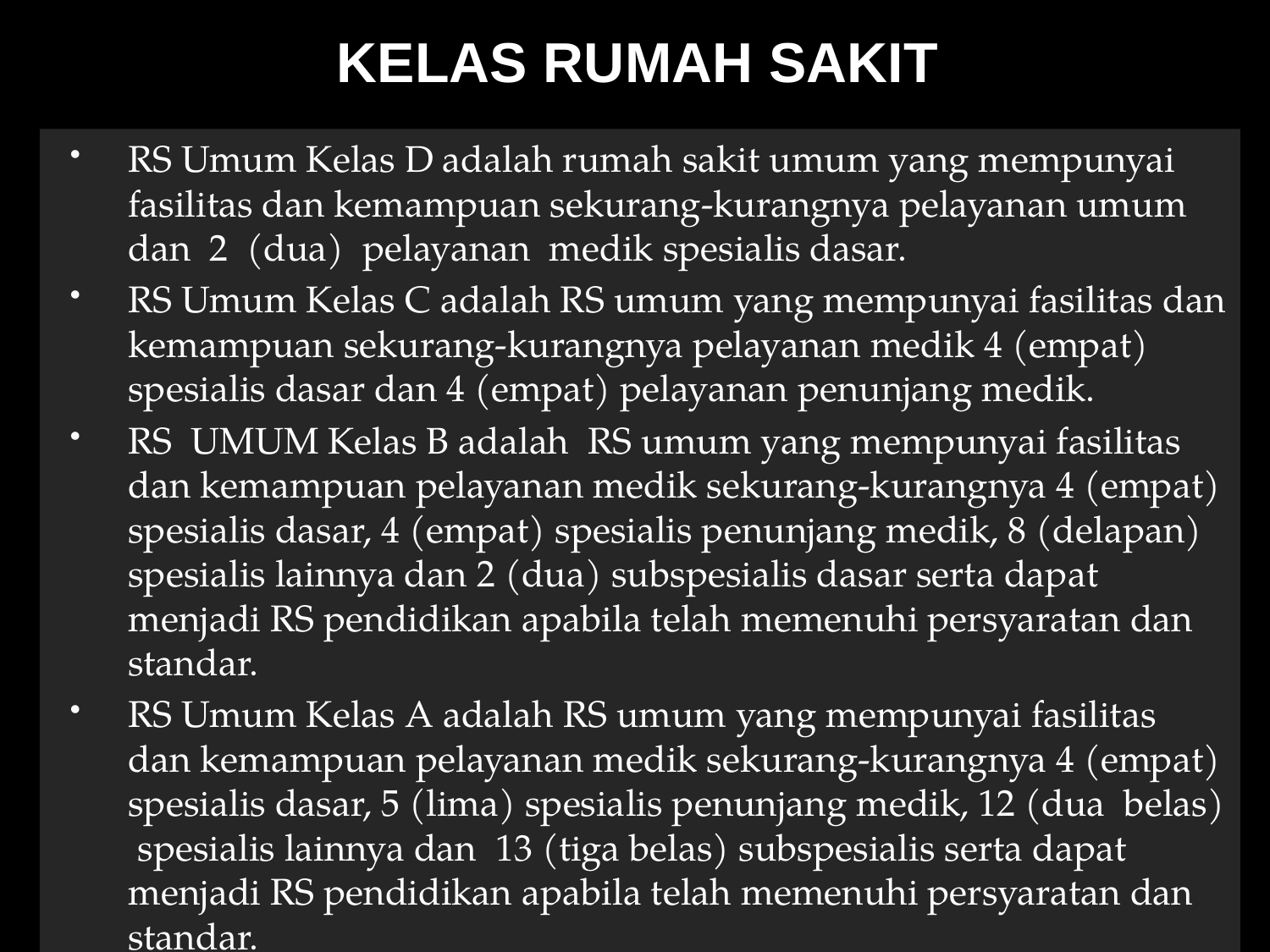

# KELAS RUMAH SAKIT
RS Umum Kelas D adalah rumah sakit umum yang mempunyai fasilitas dan kemampuan sekurang-kurangnya pelayanan umum  dan  2  (dua)  pelayanan  medik spesialis dasar.
RS Umum Kelas C adalah RS umum yang mempunyai fasilitas dan kemampuan sekurang-kurangnya pelayanan medik 4 (empat) spesialis dasar dan 4 (empat) pelayanan penunjang medik.
RS  UMUM Kelas B adalah  RS umum yang mempunyai fasilitas dan kemampuan pelayanan medik sekurang-kurangnya 4 (empat) spesialis dasar, 4 (empat) spesialis penunjang medik, 8 (delapan) spesialis lainnya dan 2 (dua) subspesialis dasar serta dapat menjadi RS pendidikan apabila telah memenuhi persyaratan dan standar.
RS Umum Kelas A adalah RS umum yang mempunyai fasilitas dan kemampuan pelayanan medik sekurang-kurangnya 4 (empat) spesialis dasar, 5 (lima) spesialis penunjang medik, 12 (dua  belas)  spesialis lainnya dan  13 (tiga belas) subspesialis serta dapat menjadi RS pendidikan apabila telah memenuhi persyaratan dan standar.